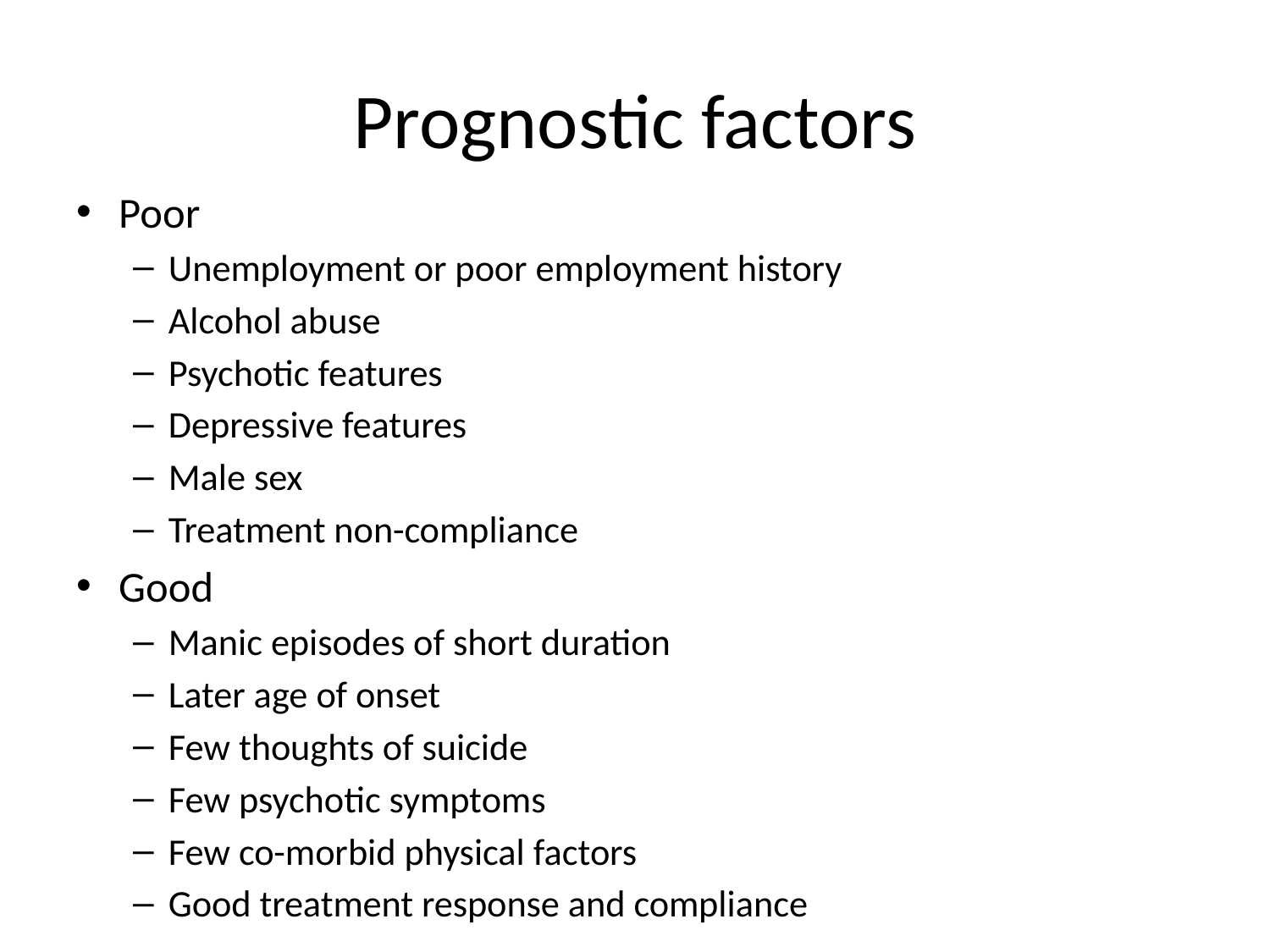

# Prognostic factors
Poor
Unemployment or poor employment history
Alcohol abuse
Psychotic features
Depressive features
Male sex
Treatment non-compliance
Good
Manic episodes of short duration
Later age of onset
Few thoughts of suicide
Few psychotic symptoms
Few co-morbid physical factors
Good treatment response and compliance